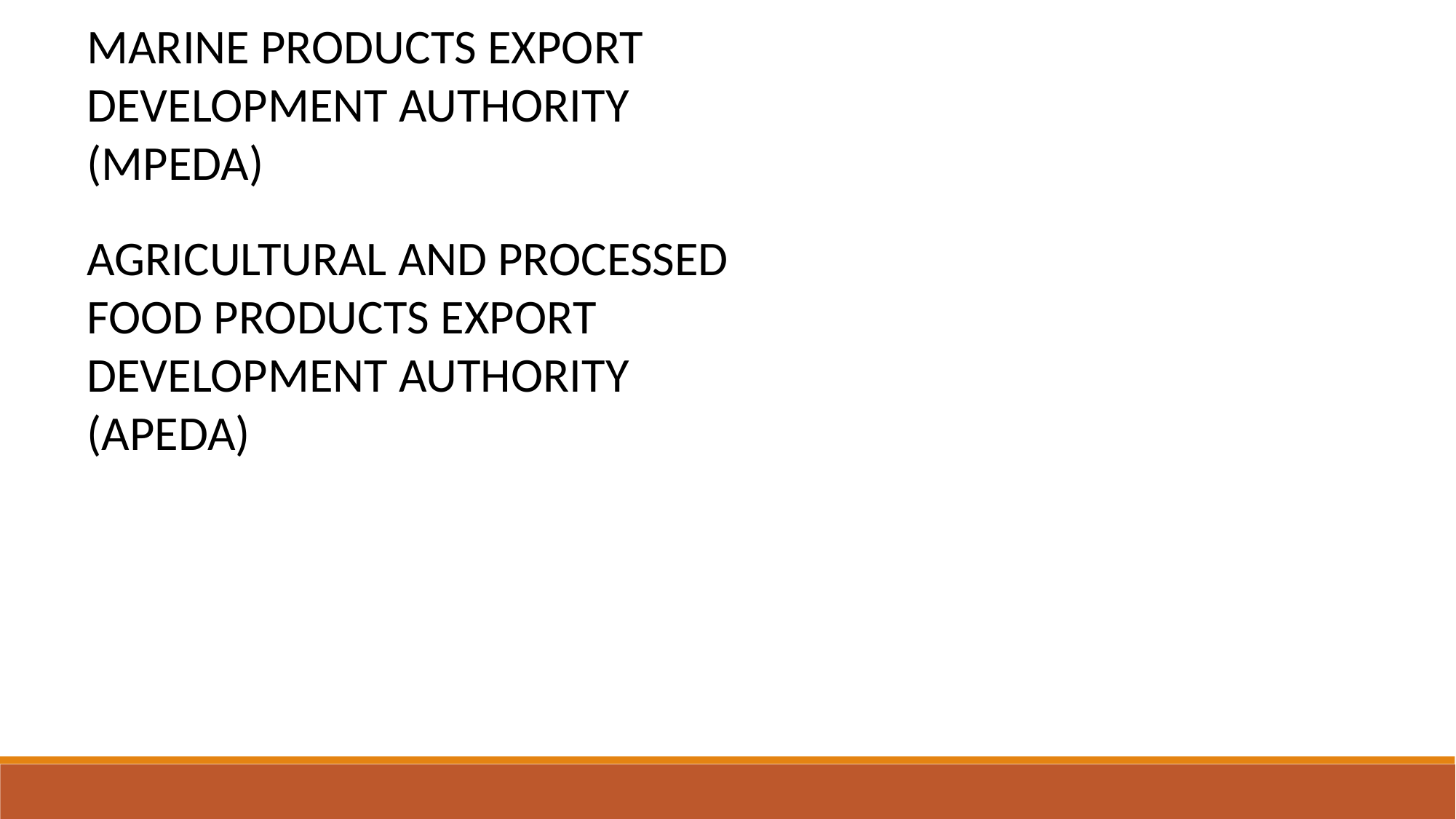

MARINE PRODUCTS EXPORT DEVELOPMENT AUTHORITY (MPEDA)
AGRICULTURAL AND PROCESSED FOOD PRODUCTS EXPORT DEVELOPMENT AUTHORITY (APEDA)